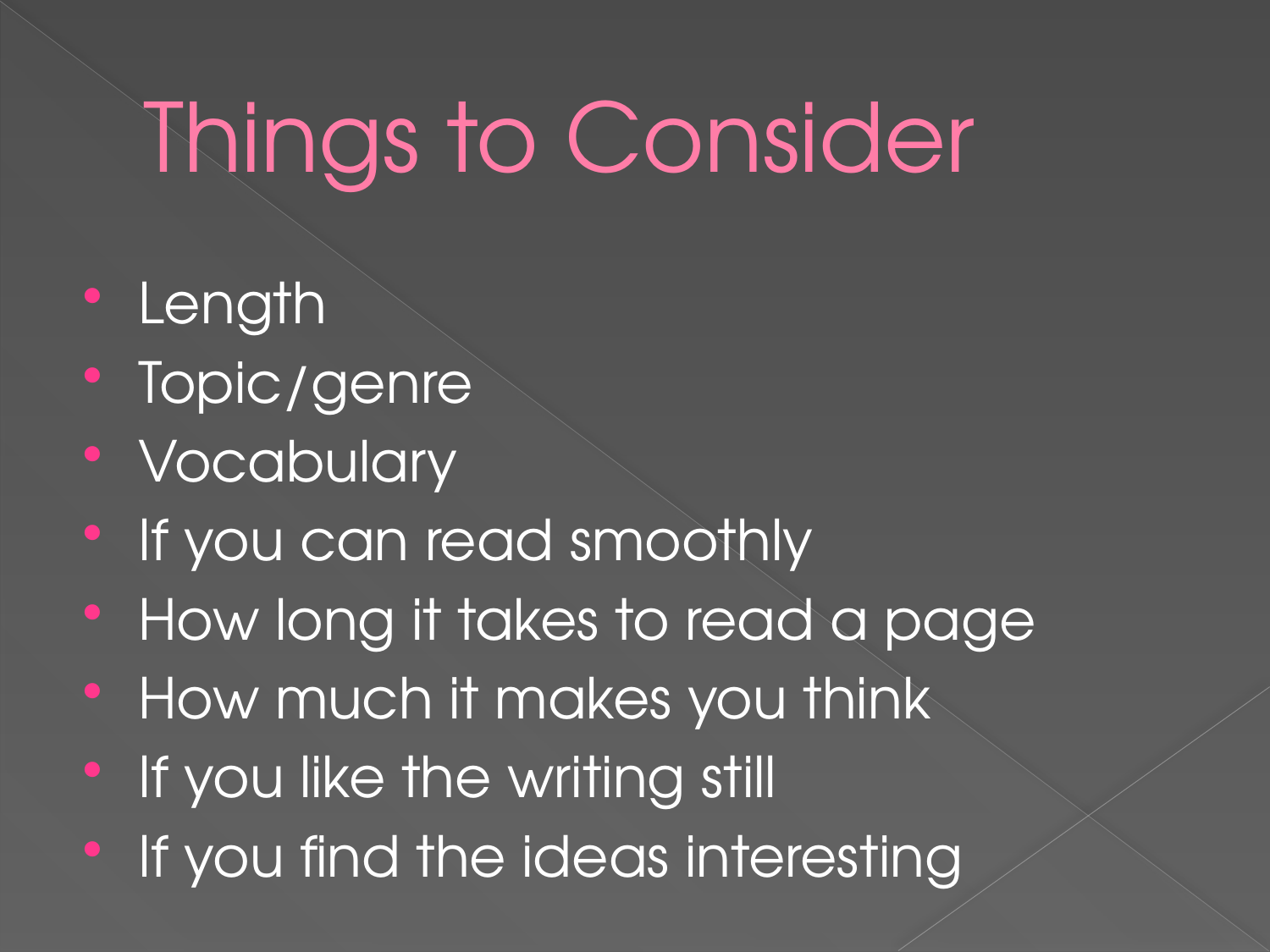

# Things to Consider
Length
Topic/genre
Vocabulary
If you can read smoothly
How long it takes to read a page
How much it makes you think
If you like the writing still
If you find the ideas interesting